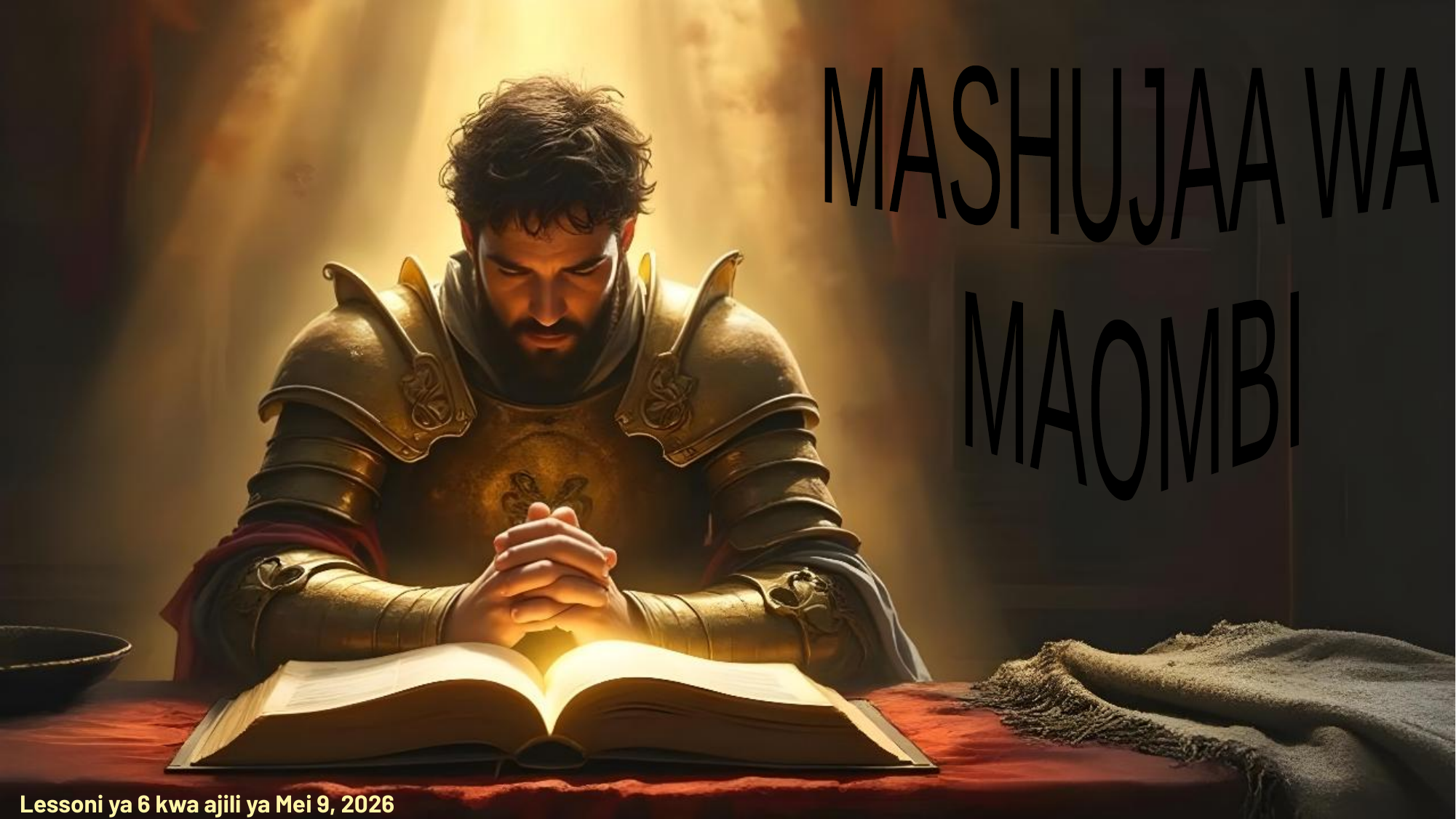

MASHUJAA WA
MAOMBI
Lessoni ya 6 kwa ajili ya Mei 9, 2026